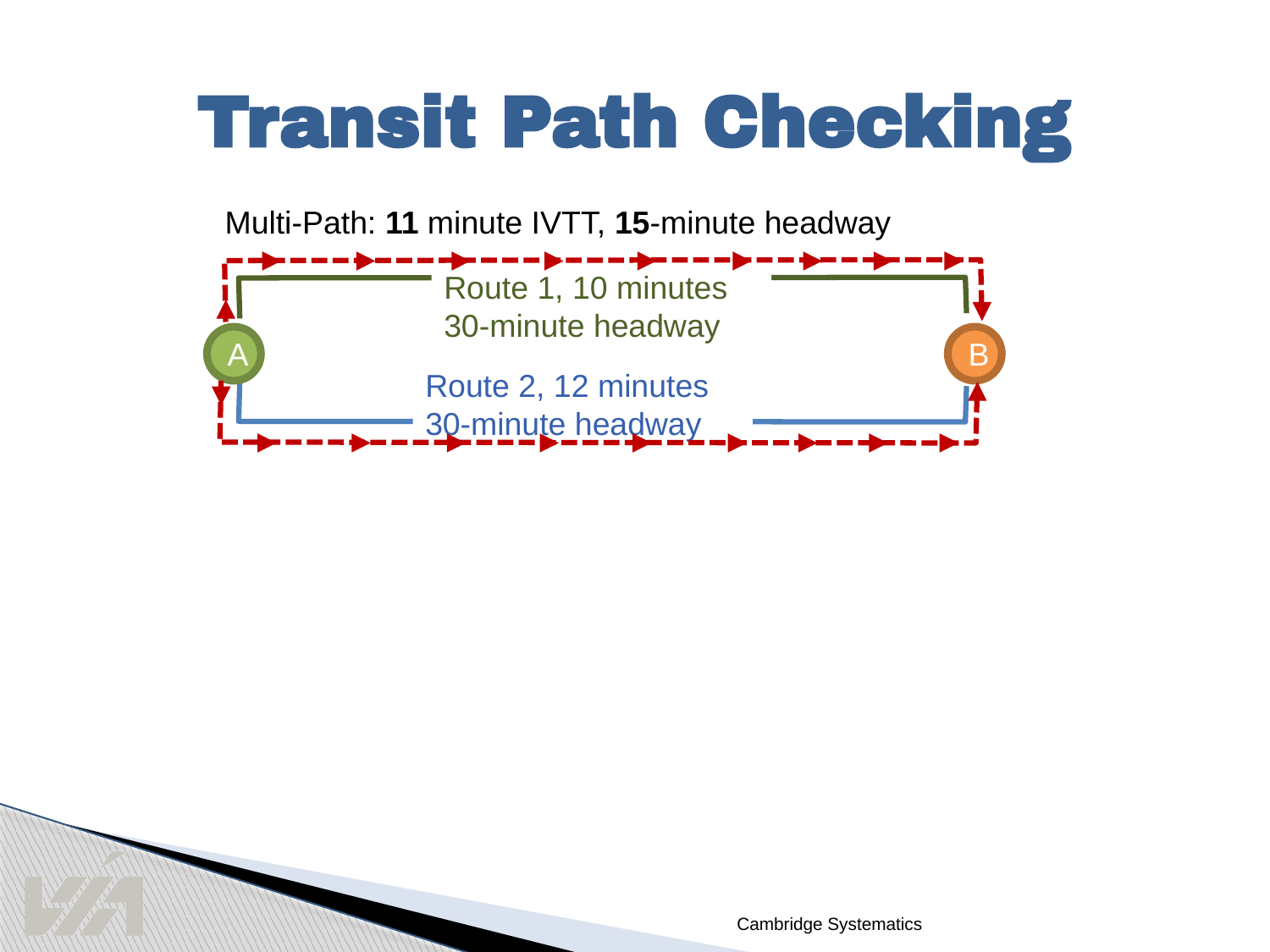

# Transit Path Checking
Multi-Path: 11 minute IVTT, 15-minute headway

Route 1, 10 minutes
30-minute headway

A
B
Route 2, 12 minutes
30-minute headway

Cambridge Systematics